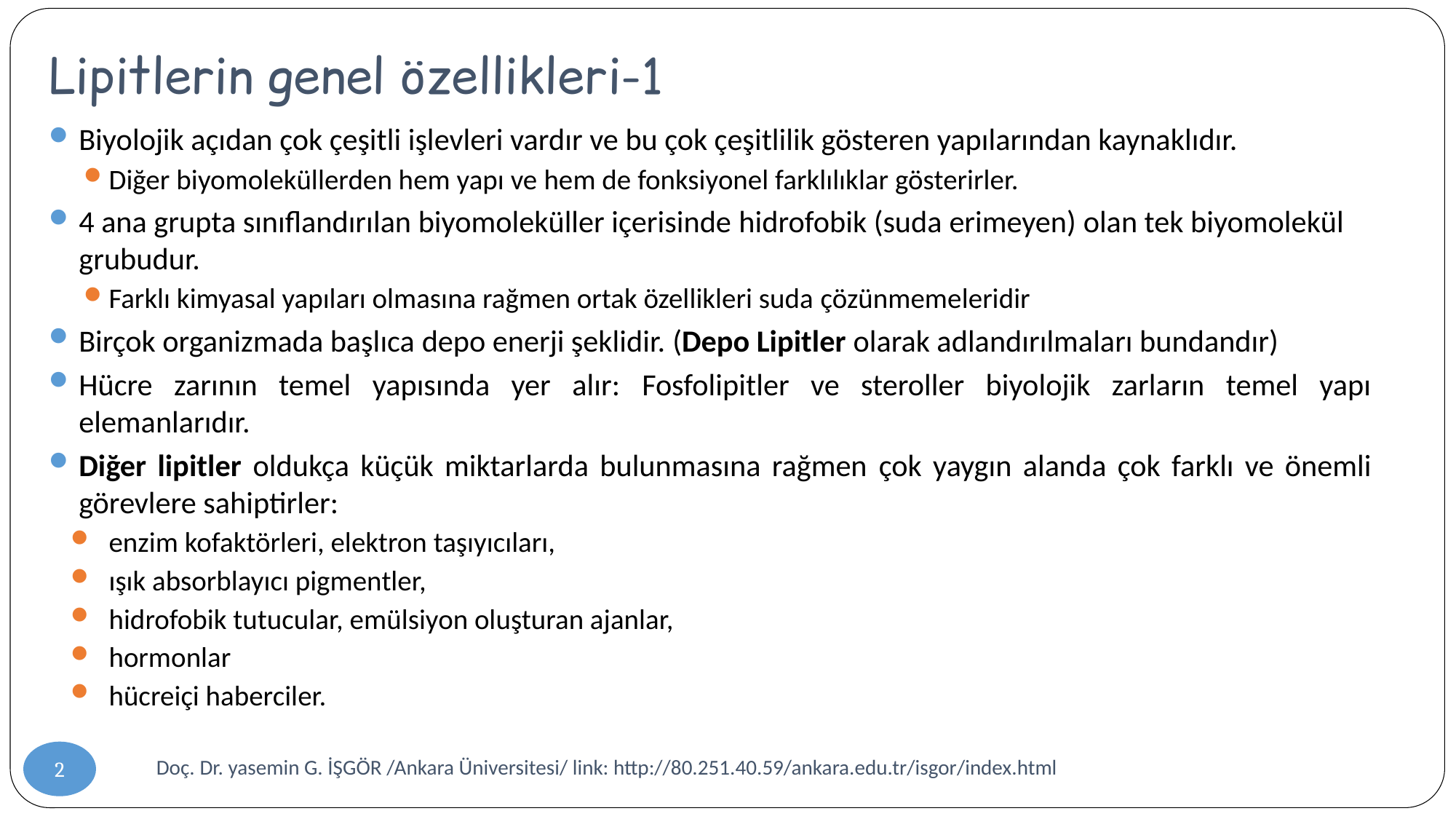

# Lipitlerin genel özellikleri-1
Biyolojik açıdan çok çeşitli işlevleri vardır ve bu çok çeşitlilik gösteren yapılarından kaynaklıdır.
Diğer biyomoleküllerden hem yapı ve hem de fonksiyonel farklılıklar gösterirler.
4 ana grupta sınıflandırılan biyomoleküller içerisinde hidrofobik (suda erimeyen) olan tek biyomolekül grubudur.
Farklı kimyasal yapıları olmasına rağmen ortak özellikleri suda çözünmemeleridir
Birçok organizmada başlıca depo enerji şeklidir. (Depo Lipitler olarak adlandırılmaları bundandır)
Hücre zarının temel yapısında yer alır: Fosfolipitler ve steroller biyolojik zarların temel yapı elemanlarıdır.
Diğer lipitler oldukça küçük miktarlarda bulunmasına rağmen çok yaygın alanda çok farklı ve önemli görevlere sahiptirler:
enzim kofaktörleri, elektron taşıyıcıları,
ışık absorblayıcı pigmentler,
hidrofobik tutucular, emülsiyon oluşturan ajanlar,
hormonlar
hücreiçi haberciler.
2
Doç. Dr. yasemin G. İŞGÖR /Ankara Üniversitesi/ link: http://80.251.40.59/ankara.edu.tr/isgor/index.html